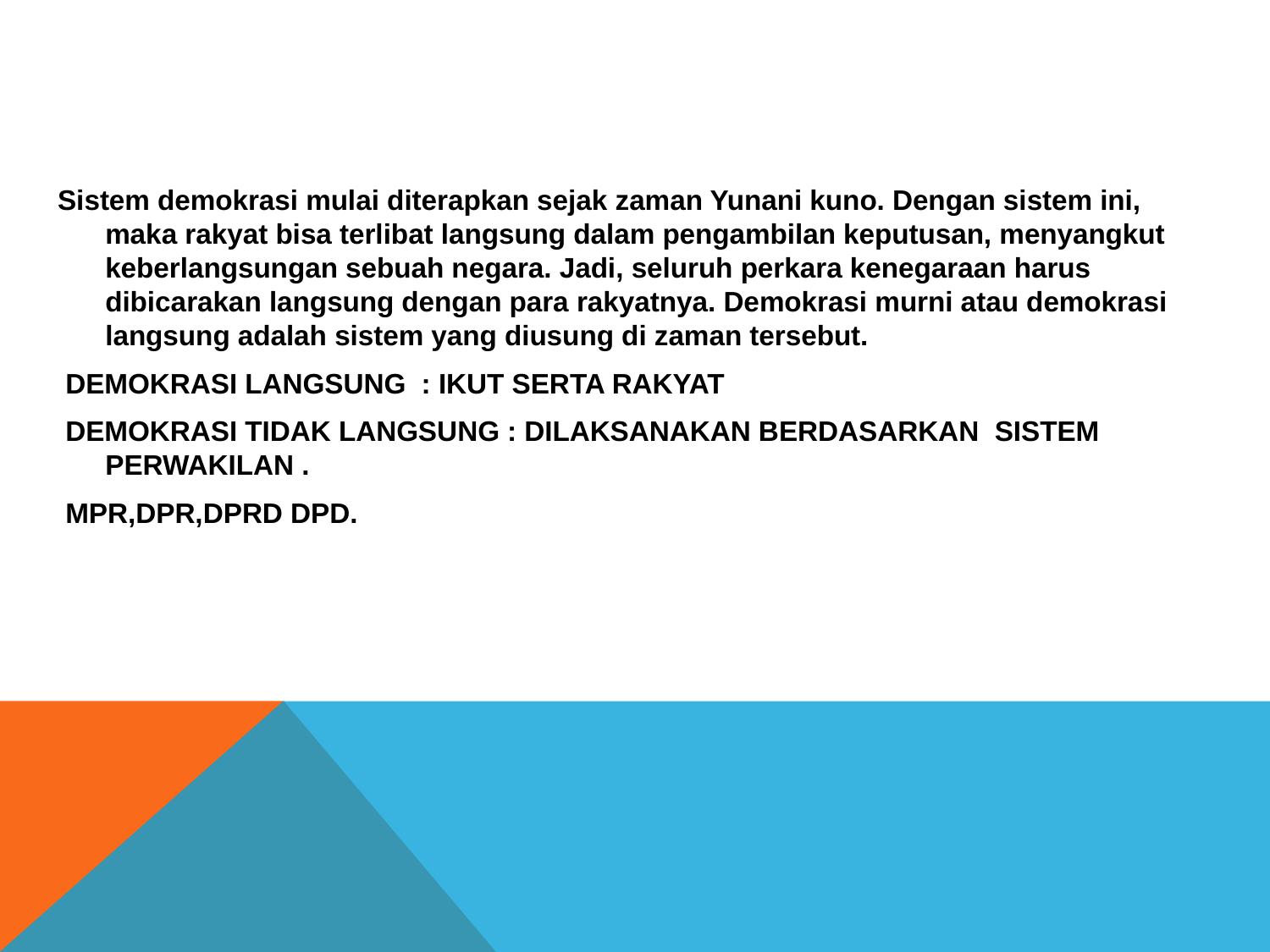

#
Sistem demokrasi mulai diterapkan sejak zaman Yunani kuno. Dengan sistem ini, maka rakyat bisa terlibat langsung dalam pengambilan keputusan, menyangkut keberlangsungan sebuah negara. Jadi, seluruh perkara kenegaraan harus dibicarakan langsung dengan para rakyatnya. Demokrasi murni atau demokrasi langsung adalah sistem yang diusung di zaman tersebut.
 DEMOKRASI LANGSUNG  : IKUT SERTA RAKYAT
 DEMOKRASI TIDAK LANGSUNG : DILAKSANAKAN BERDASARKAN  SISTEM PERWAKILAN .
 MPR,DPR,DPRD DPD.